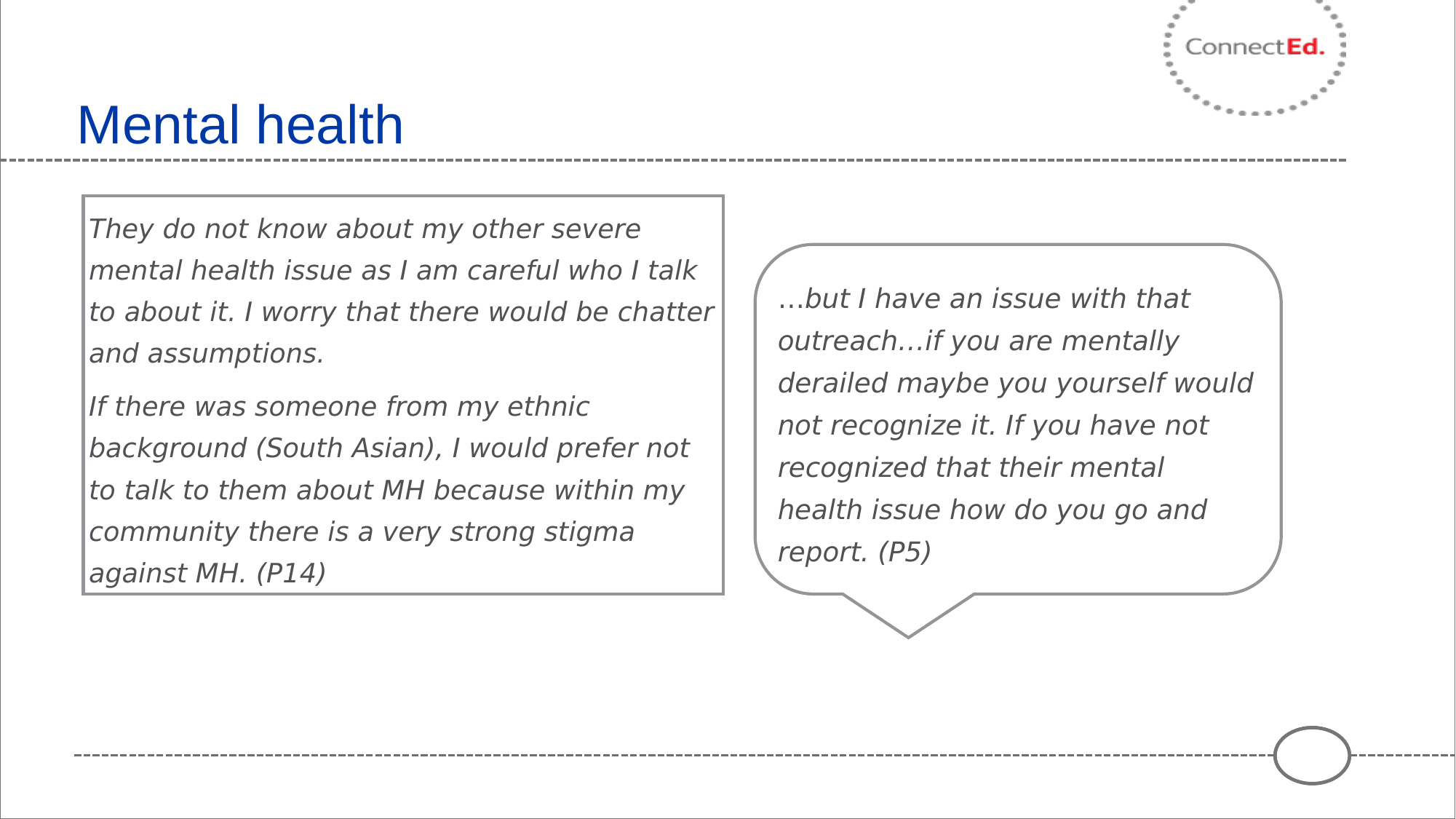

# Mental health
They do not know about my other severe mental health issue as I am careful who I talk to about it. I worry that there would be chatter and assumptions.
If there was someone from my ethnic background (South Asian), I would prefer not to talk to them about MH because within my community there is a very strong stigma against MH. (P14)
…but I have an issue with that outreach…if you are mentally derailed maybe you yourself would not recognize it. If you have not recognized that their mental health issue how do you go and report. (P5)